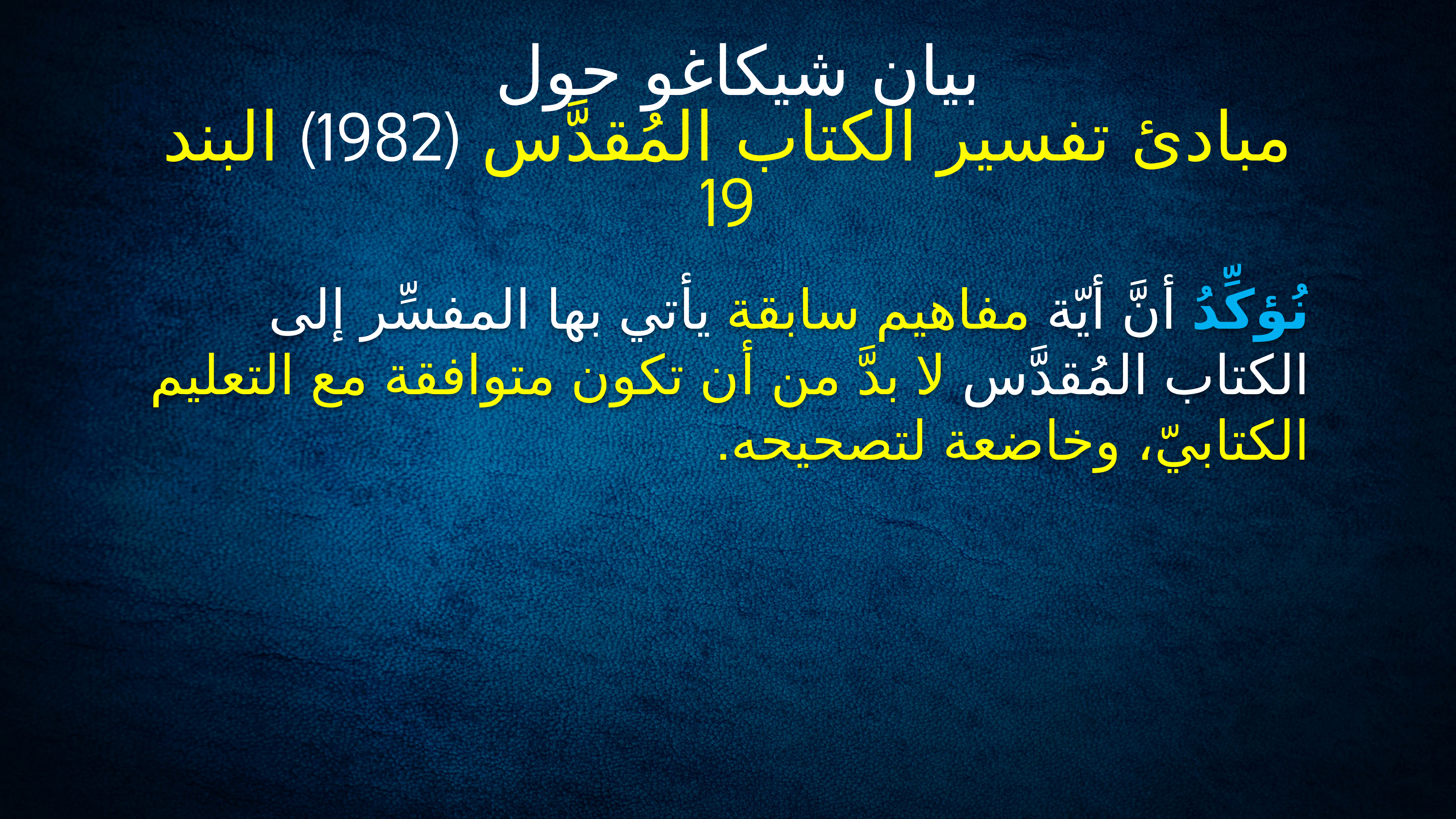

بيان شيكاغو حول
مبادئ تفسير الكتاب المُقدَّس (1982) البند 19
# نُؤكِّدُ أنَّ أيّة مفاهيم سابقة يأتي بها المفسِّر إلى الكتاب المُقدَّس لا بدَّ من أن تكون متوافقة مع التعليم الكتابيّ، وخاضعة لتصحيحه.